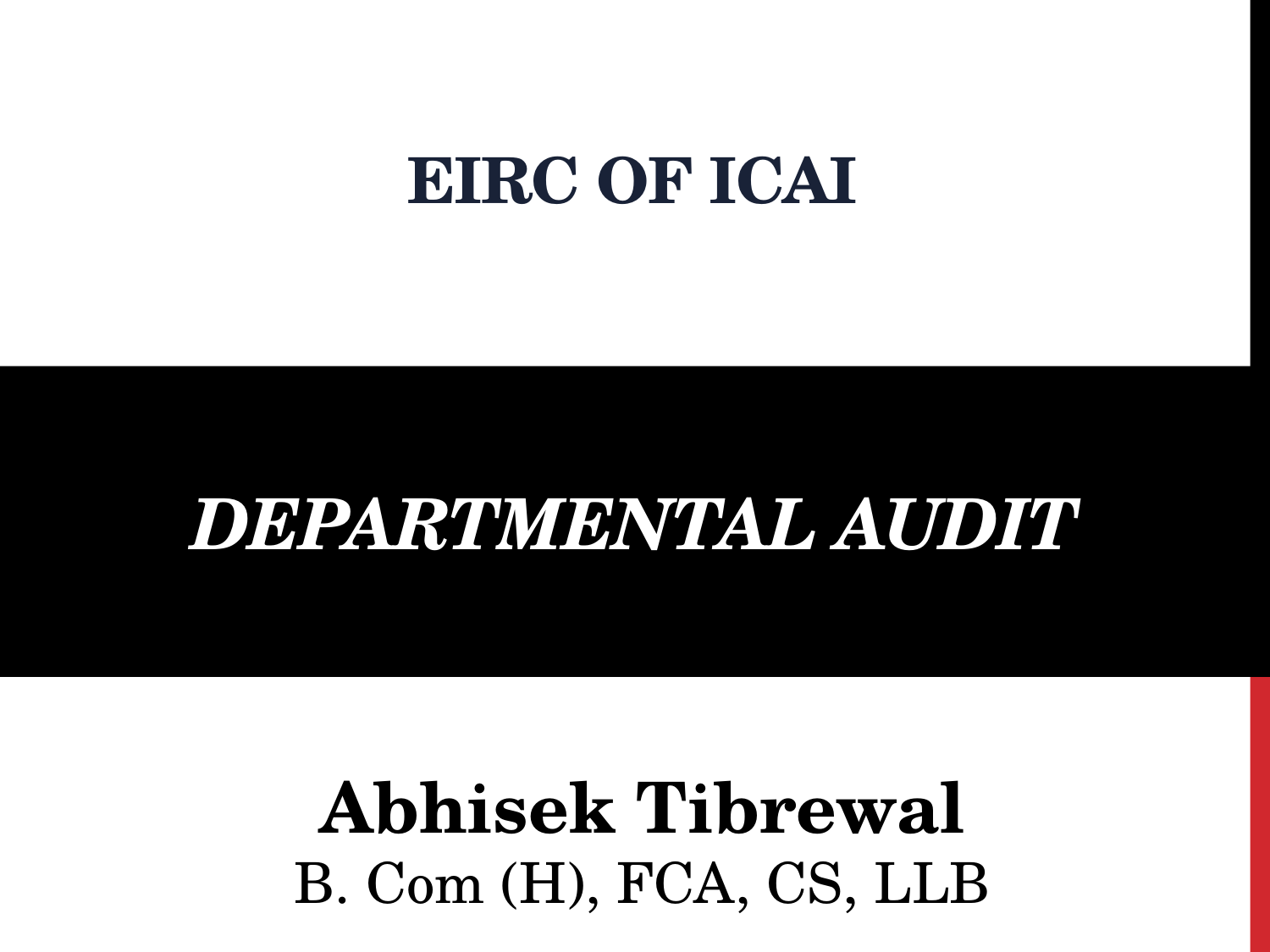

EIRC OF ICAI

# departmental Audit
Abhisek Tibrewal
B. Com (H), FCA, CS, LLB